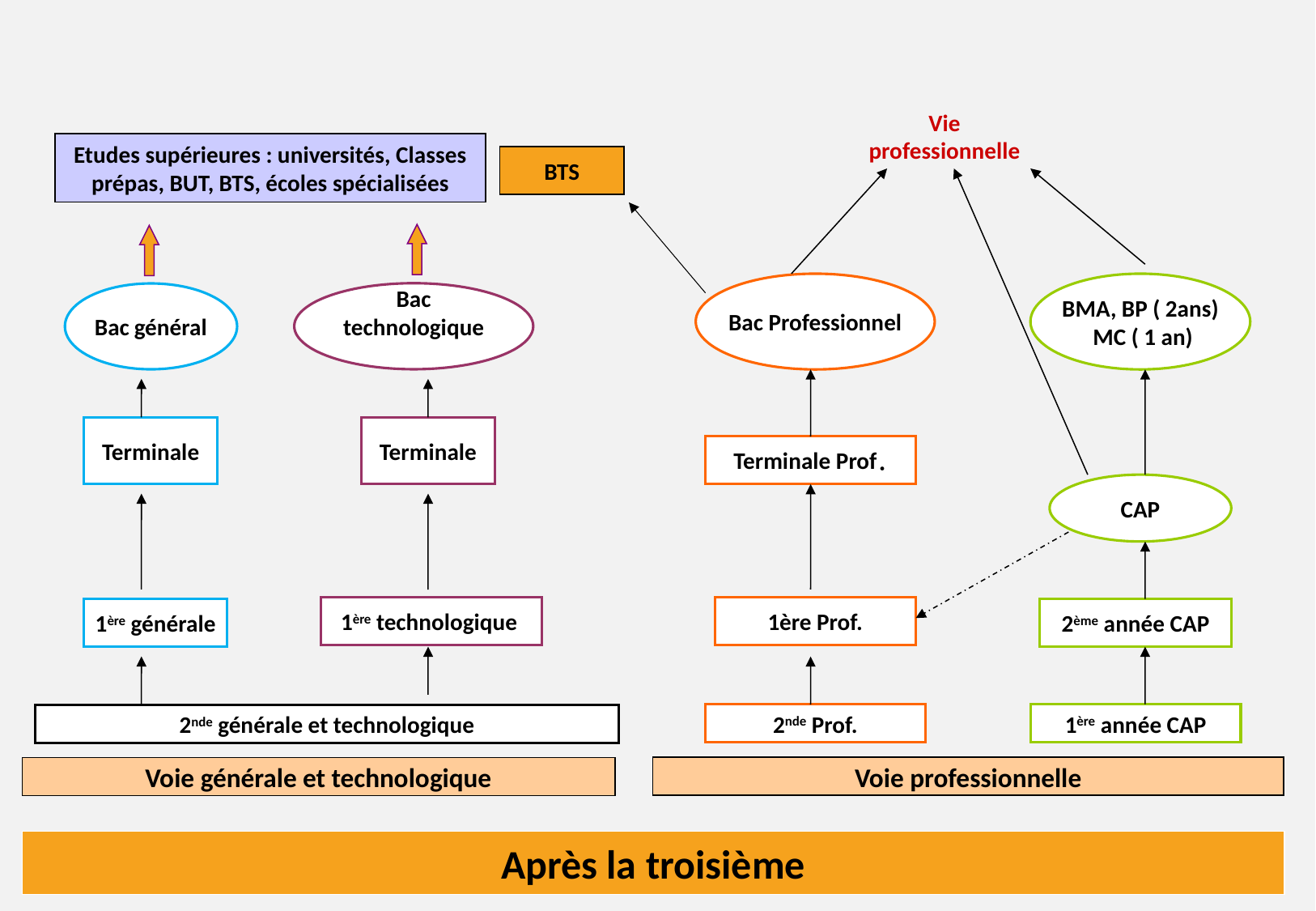

Vie professionnelle
Etudes supérieures : universités, Classes prépas, BUT, BTS, écoles spécialisées
BTS

Bac Professionnel
BMA, BP ( 2ans)
 MC ( 1 an)
Bac technologique
Bac général

Terminale
Terminale
Terminale Prof.
CAP

1ère technologique
1ère Prof.
1ère générale
2ème année CAP

2nde Prof.
1ère année CAP
2nde générale et technologique
Voie professionnelle
Voie générale et technologique
Après la troisième